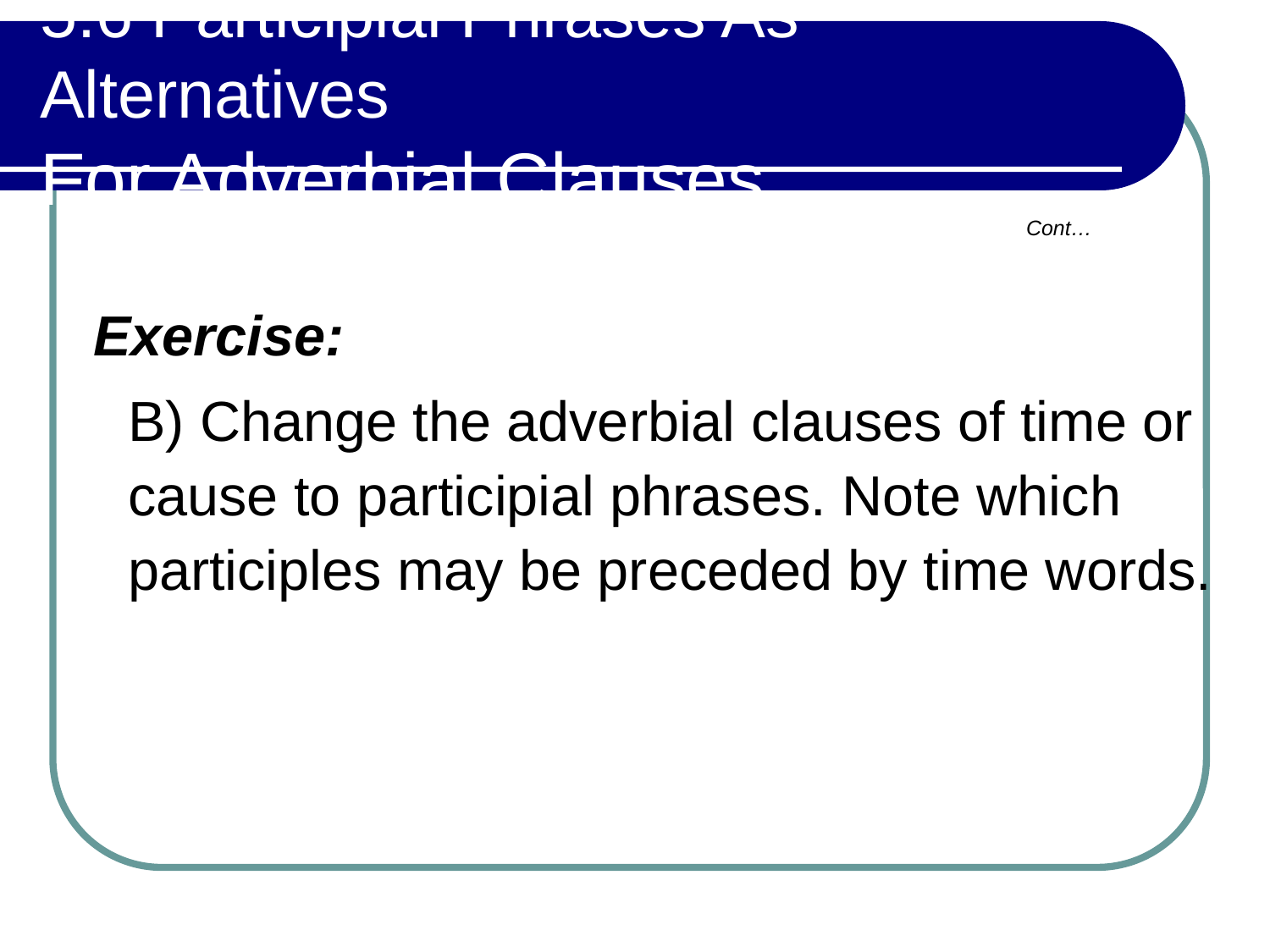

# 5.6 Participial Phrases As Alternatives For Adverbial Clauses
Cont…
 Exercise:
B) Change the adverbial clauses of time or cause to participial phrases. Note which participles may be preceded by time words.